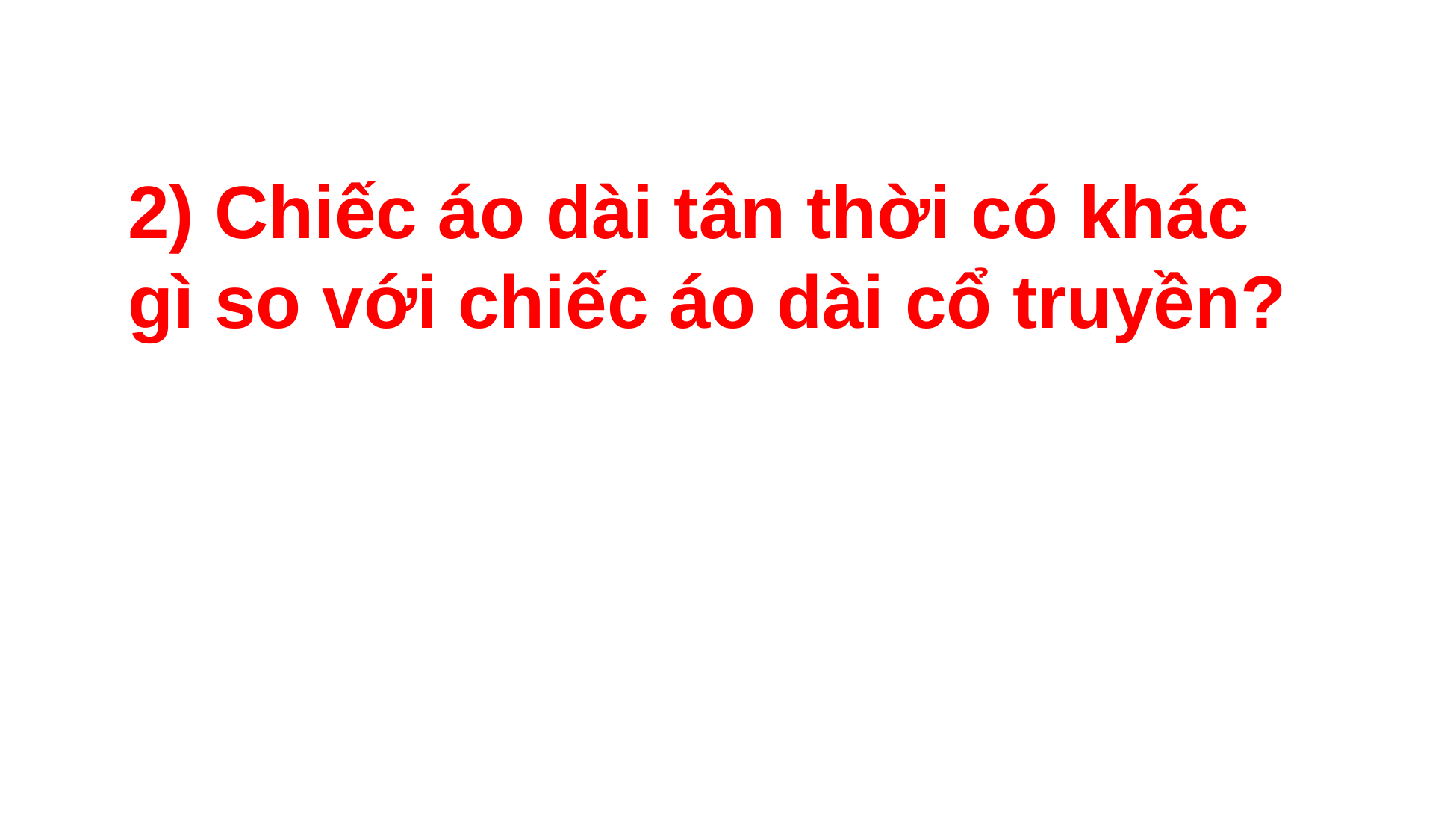

2) Chiếc áo dài tân thời có khác gì so với chiếc áo dài cổ truyền?